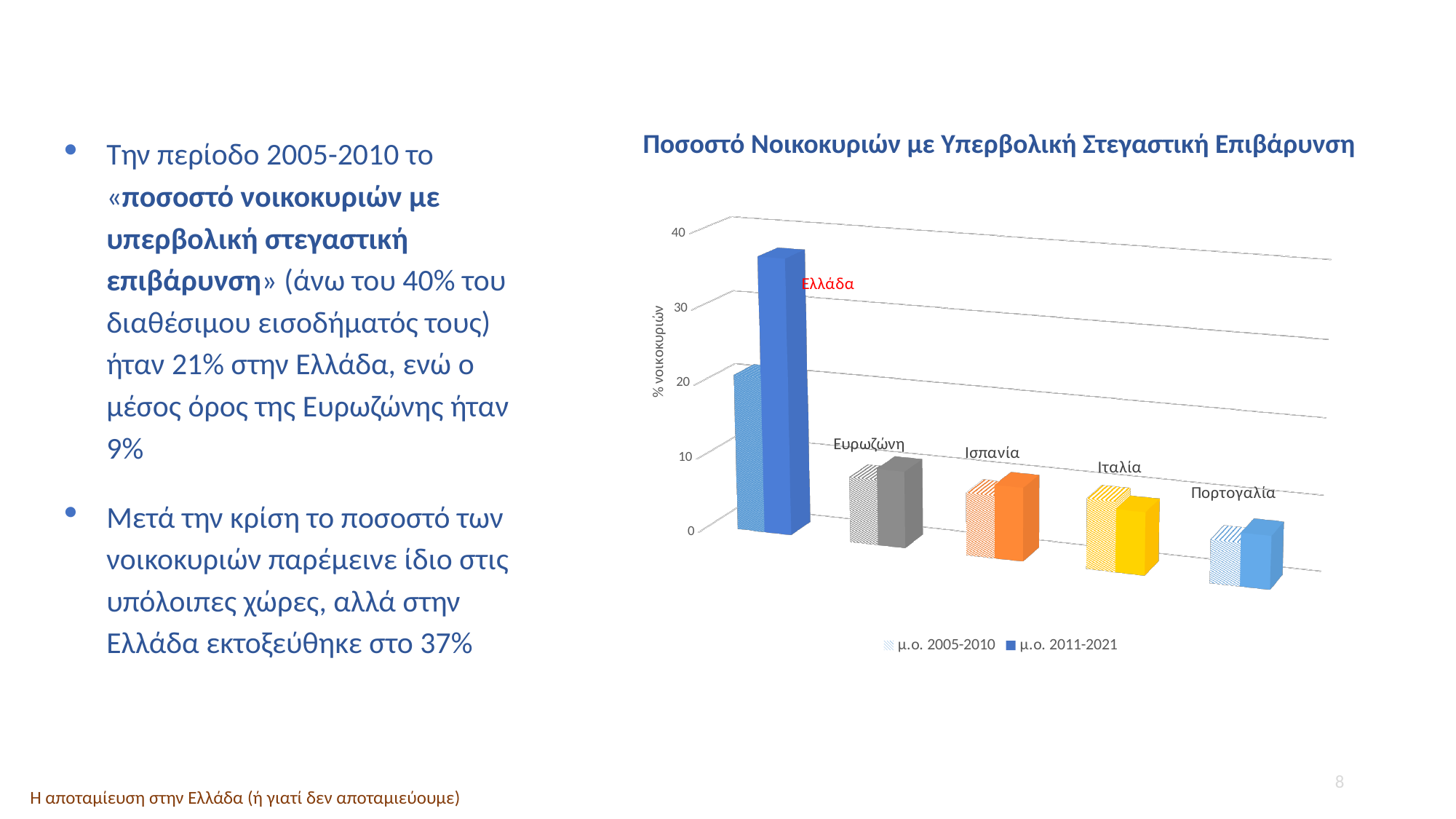

Την περίοδο 2005-2010 το «ποσοστό νοικοκυριών με υπερβολική στεγαστική επιβάρυνση» (άνω του 40% του διαθέσιμου εισοδήματός τους) ήταν 21% στην Ελλάδα, ενώ ο μέσος όρος της Ευρωζώνης ήταν 9%
Μετά την κρίση το ποσοστό των νοικοκυριών παρέμεινε ίδιο στις υπόλοιπες χώρες, αλλά στην Ελλάδα εκτοξεύθηκε στο 37%
Ποσοστό Νοικοκυριών με Υπερβολική Στεγαστική Επιβάρυνση

[unsupported chart]

8
Η αποταμίευση στην Ελλάδα (ή γιατί δεν αποταμιεύουμε)